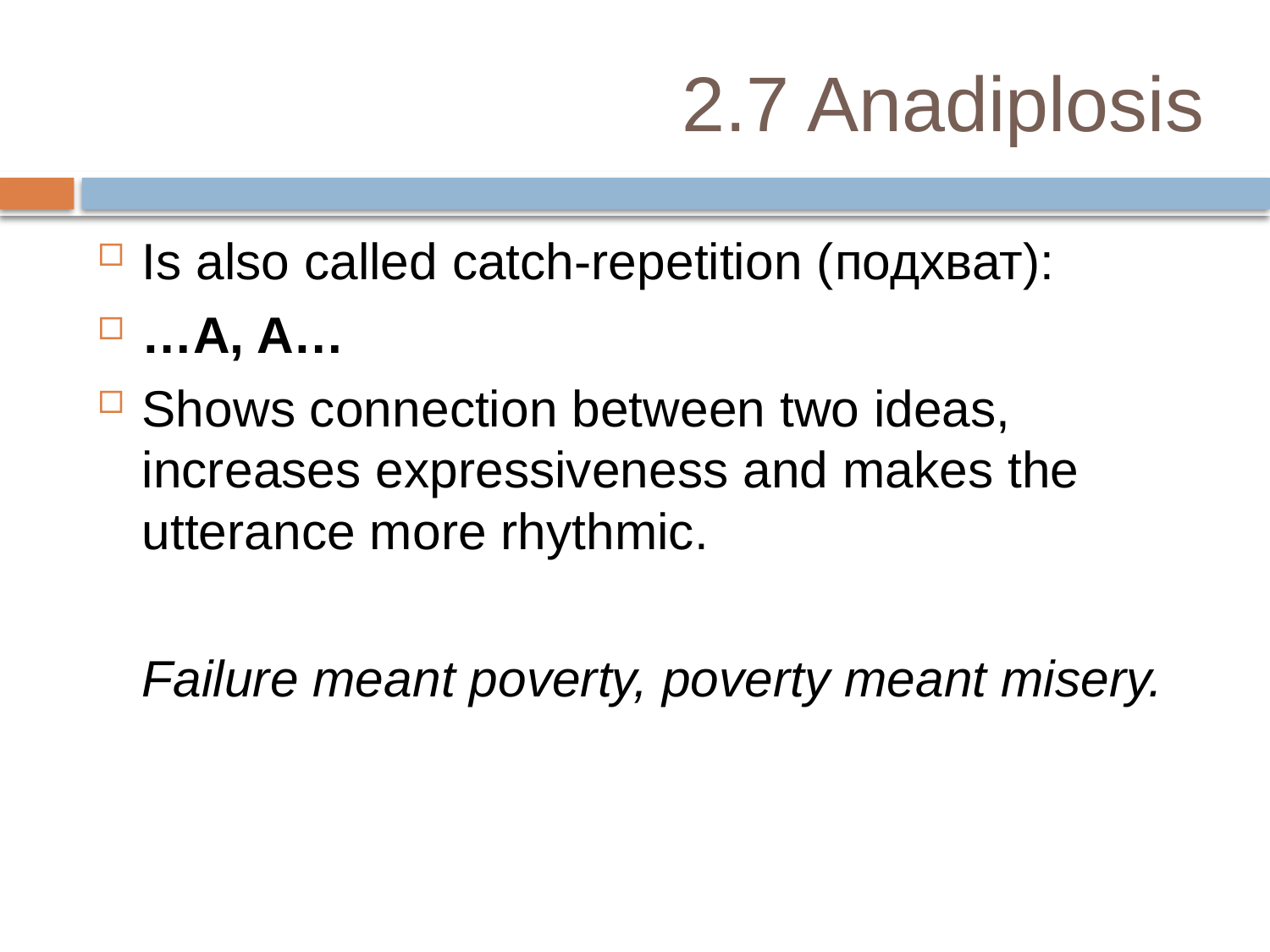

# 2.7 Anadiplosis
Is also called catch-repetition (подхват):
…A, A…
Shows connection between two ideas, increases expressiveness and makes the utterance more rhythmic.

	Failure meant poverty, poverty meant misery.